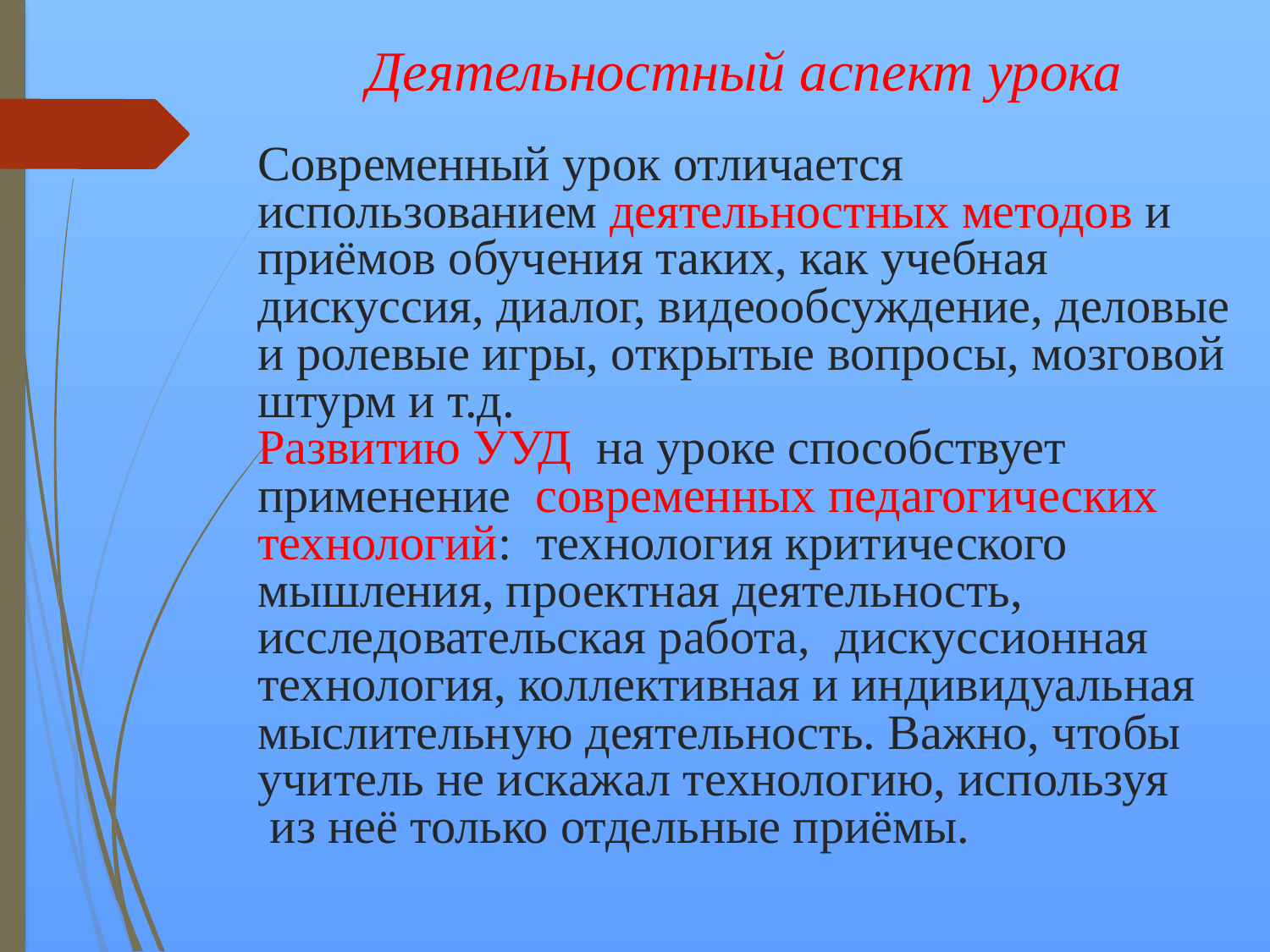

Деятельностный аспект урока
# Современный урок отличается использованием деятельностных методов и приёмов обучения таких, как учебная дискуссия, диалог, видеообсуждение, деловые и ролевые игры, открытые вопросы, мозговой штурм и т.д. Развитию УУД  на уроке способствует применение  современных педагогических технологий:  технология критического мышления, проектная деятельность, исследовательская работа,  дискуссионная технология, коллективная и индивидуальная мыслительную деятельность. Важно, чтобы учитель не искажал технологию, используя  из неё только отдельные приёмы.